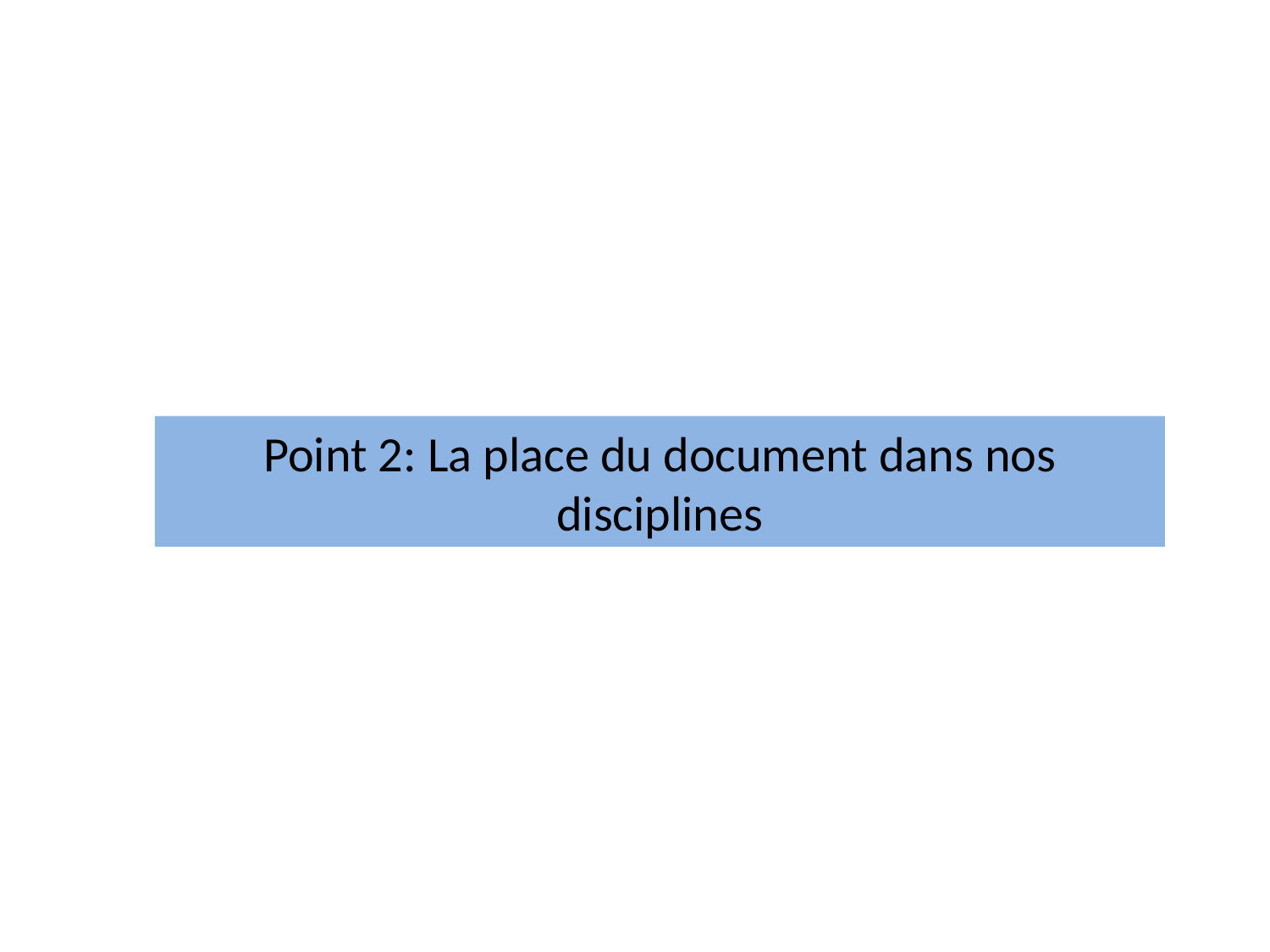

Point 2: La place du document dans nos disciplines